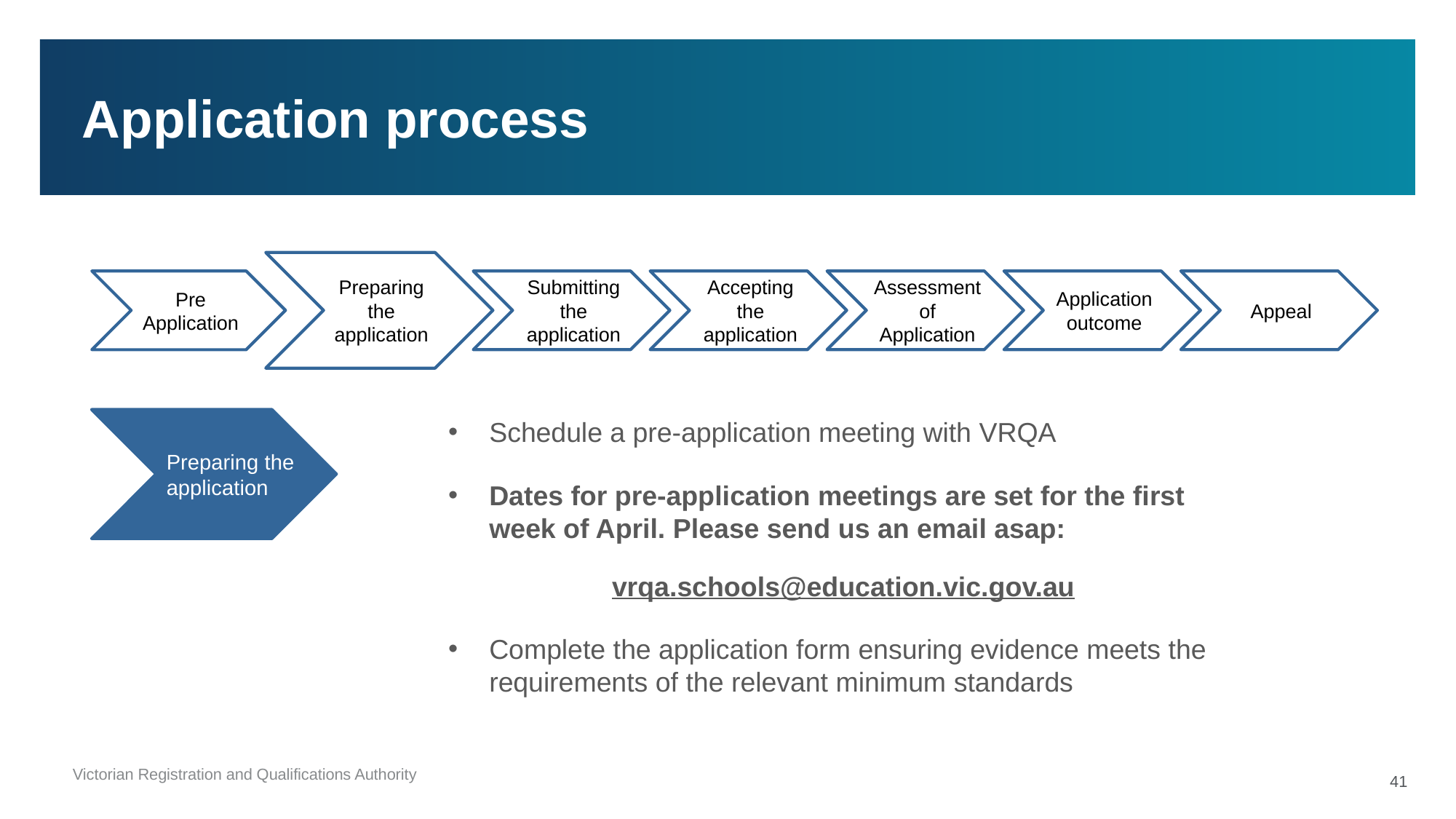

# Application process
Pre Application
Preparing the application
Submitting the application
Accepting the application
Assessment of Application
Application outcome
Appeal

Preparing the application
Schedule a pre-application meeting with VRQA
Dates for pre-application meetings are set for the first week of April. Please send us an email asap:
vrqa.schools@education.vic.gov.au
Complete the application form ensuring evidence meets the requirements of the relevant minimum standards
41